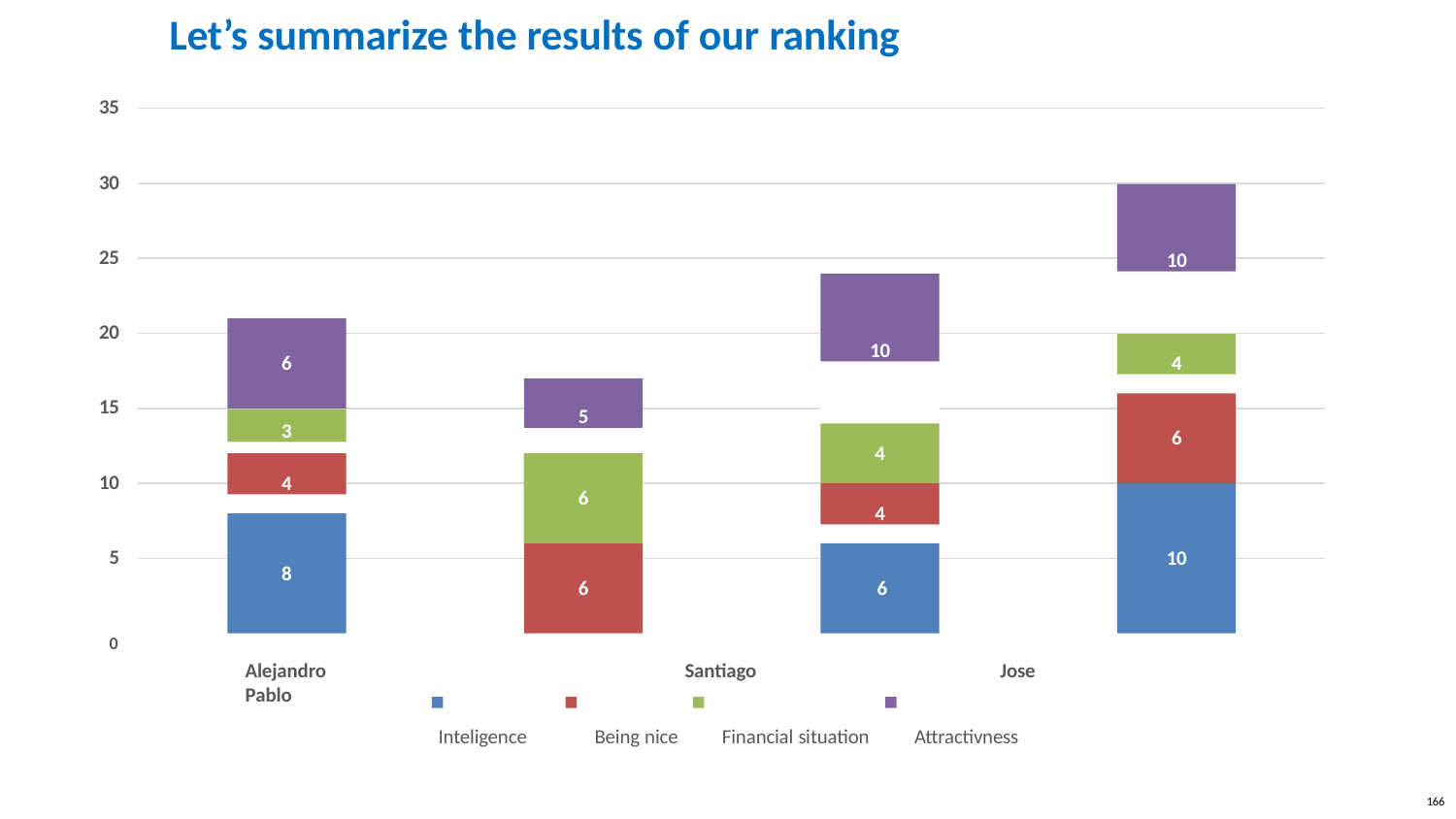

# Let’s summarize the results of our ranking
35

30

10
25

10
20

4
6

5
15

3
6
4
4
10

6
4
5
10
8
6	6
0	0
Alejandro	Santiago	Jose	Pablo

Inteligence	Being nice	Financial situation	Attractivness

166